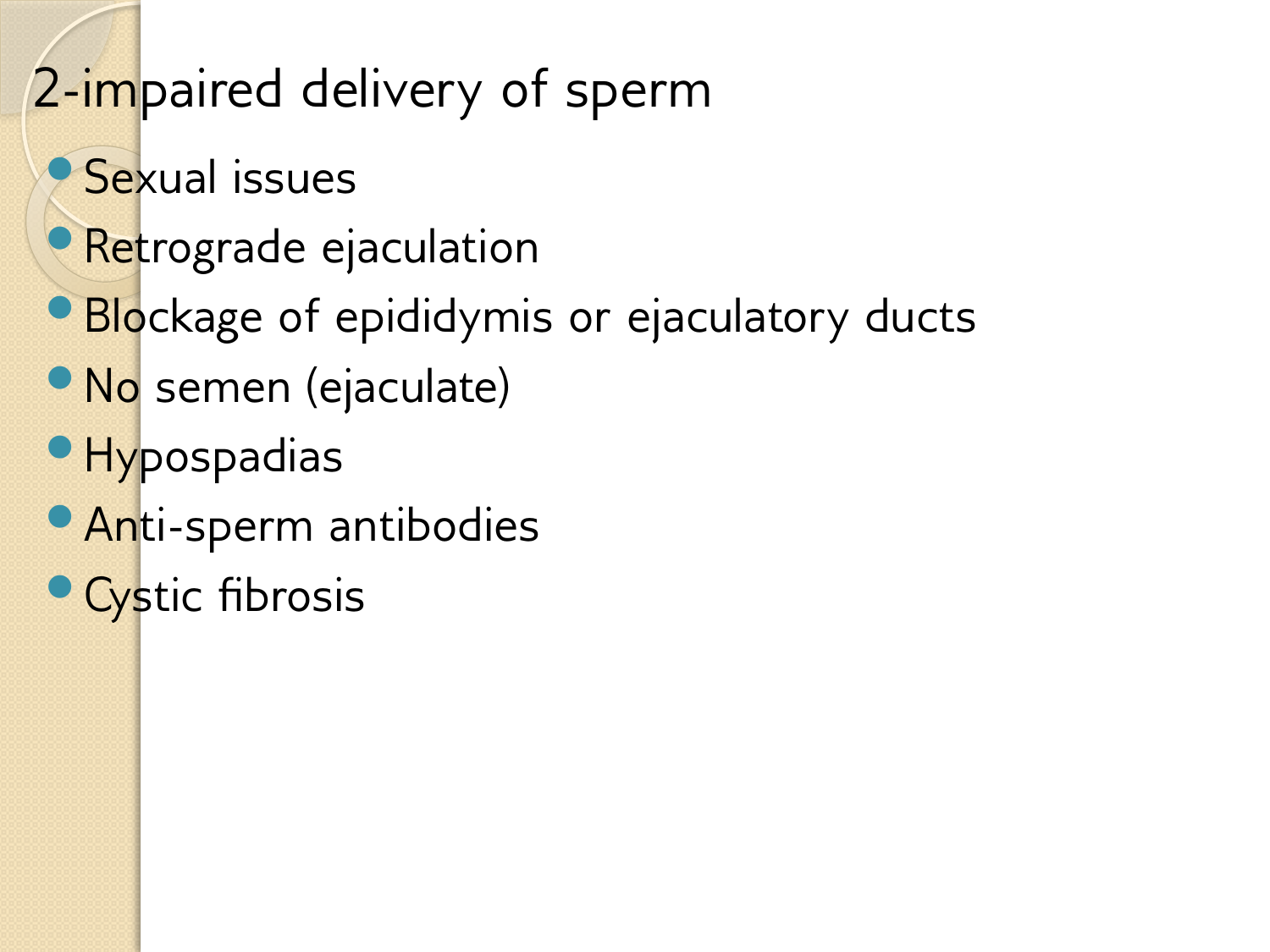

# 2-impaired delivery of sperm
Sexual issues
Retrograde ejaculation
Blockage of epididymis or ejaculatory ducts
No semen (ejaculate)
Hypospadias
Anti-sperm antibodies
Cystic fibrosis